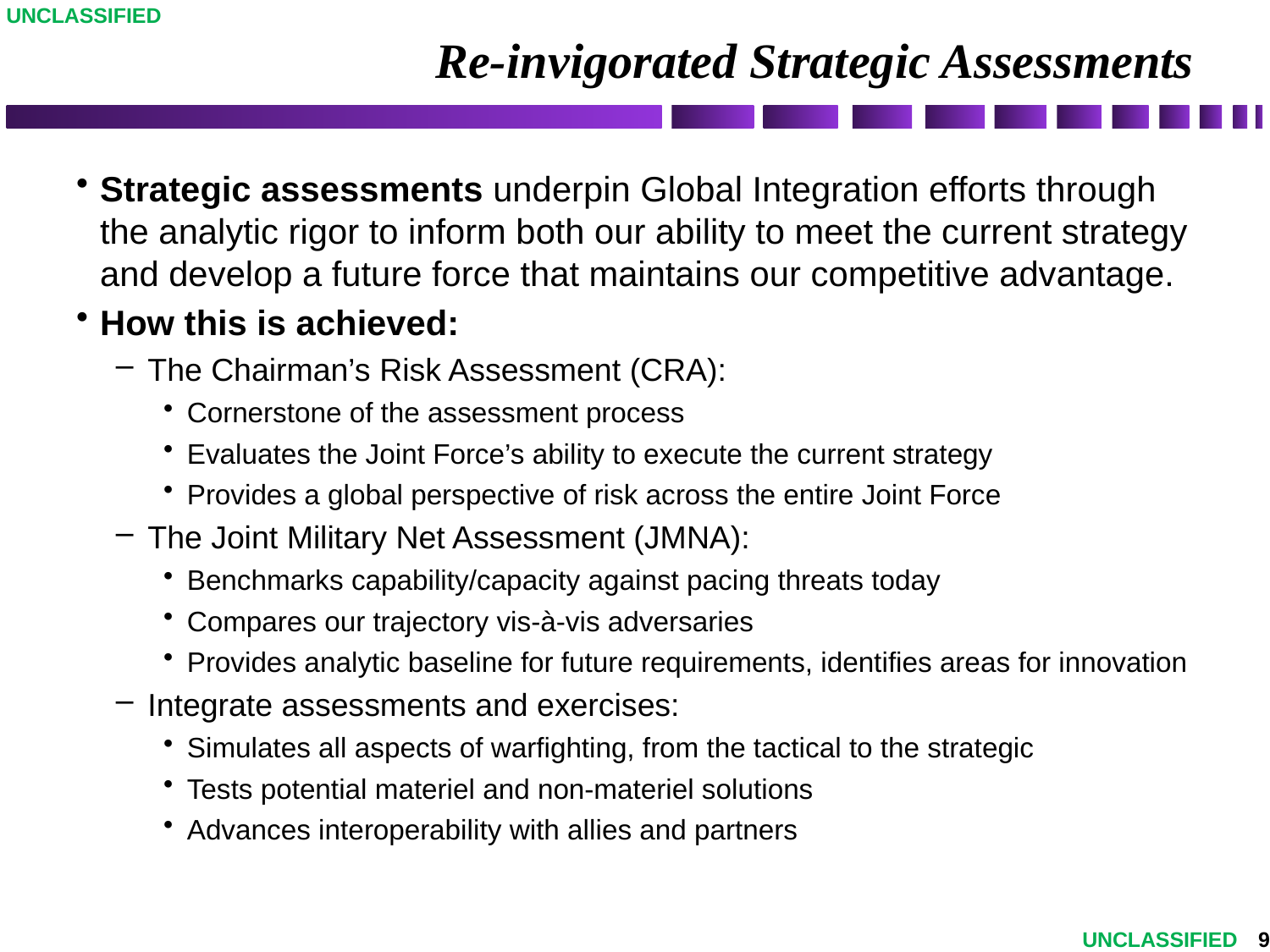

UNCLASSIFIED
# Re-invigorated Strategic Assessments
Strategic assessments underpin Global Integration efforts through the analytic rigor to inform both our ability to meet the current strategy and develop a future force that maintains our competitive advantage.
How this is achieved:
The Chairman’s Risk Assessment (CRA):
Cornerstone of the assessment process
Evaluates the Joint Force’s ability to execute the current strategy
Provides a global perspective of risk across the entire Joint Force
The Joint Military Net Assessment (JMNA):
Benchmarks capability/capacity against pacing threats today
Compares our trajectory vis-à-vis adversaries
Provides analytic baseline for future requirements, identifies areas for innovation
Integrate assessments and exercises:
Simulates all aspects of warfighting, from the tactical to the strategic
Tests potential materiel and non-materiel solutions
Advances interoperability with allies and partners
9
UNCLASSIFIED